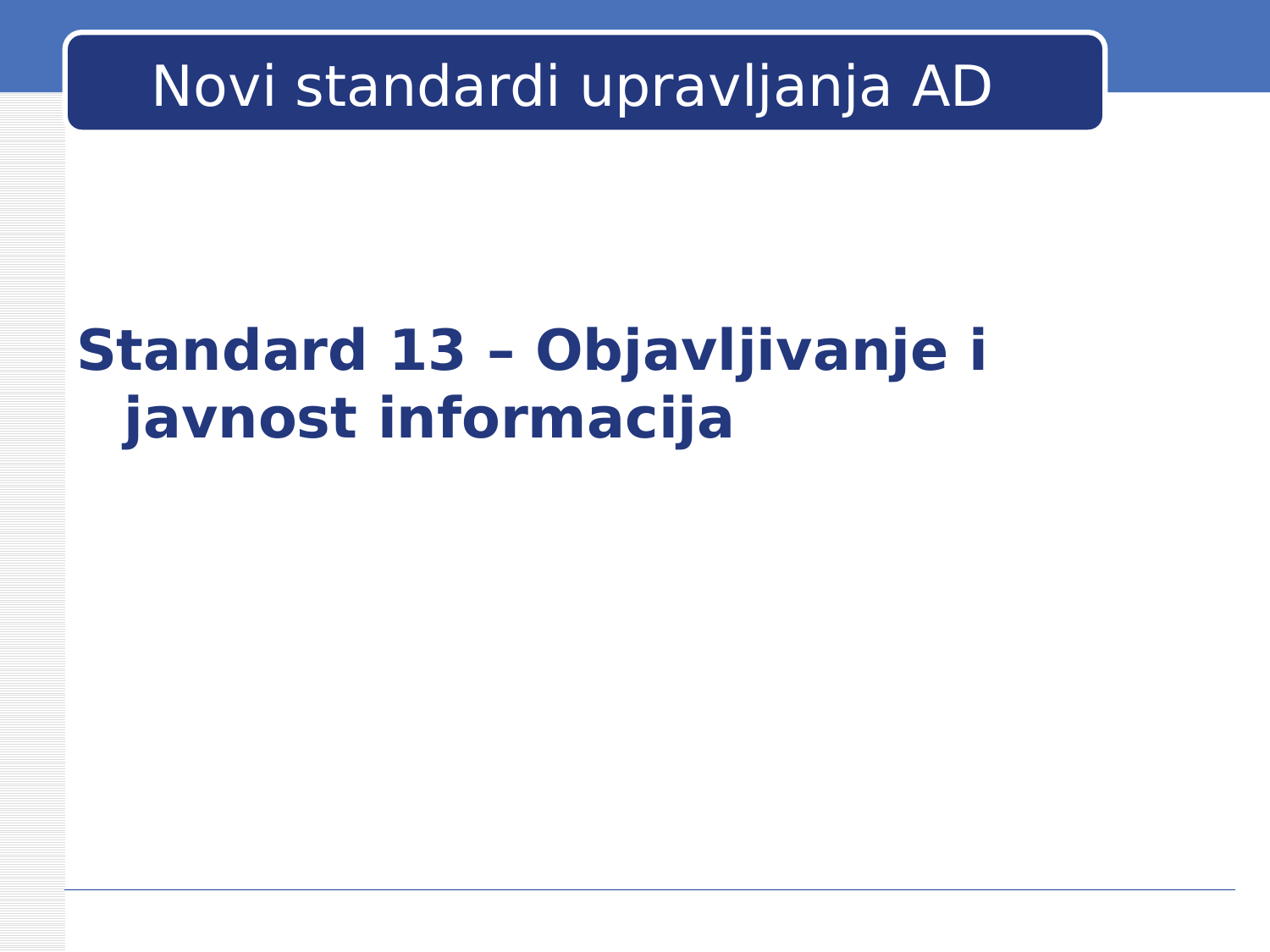

# Novi standardi upravljanja AD

Standard 13 – Objavljivanje i javnost informacija